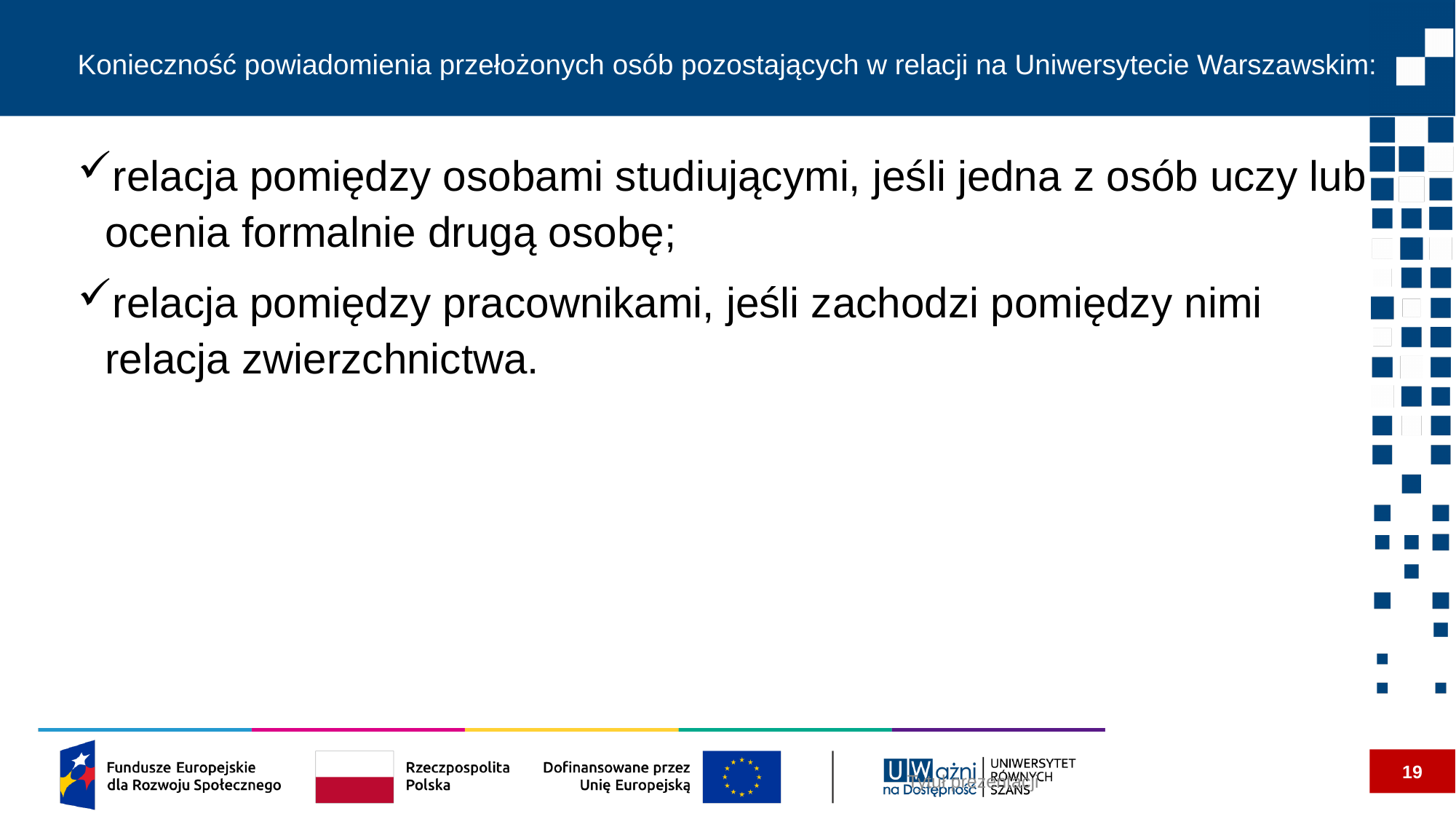

# Konieczność powiadomienia przełożonych osób pozostających w relacji na Uniwersytecie Warszawskim:
relacja pomiędzy osobami studiującymi, jeśli jedna z osób uczy lub ocenia formalnie drugą osobę;
relacja pomiędzy pracownikami, jeśli zachodzi pomiędzy nimi relacja zwierzchnictwa.
19

Tytuł prezentacji